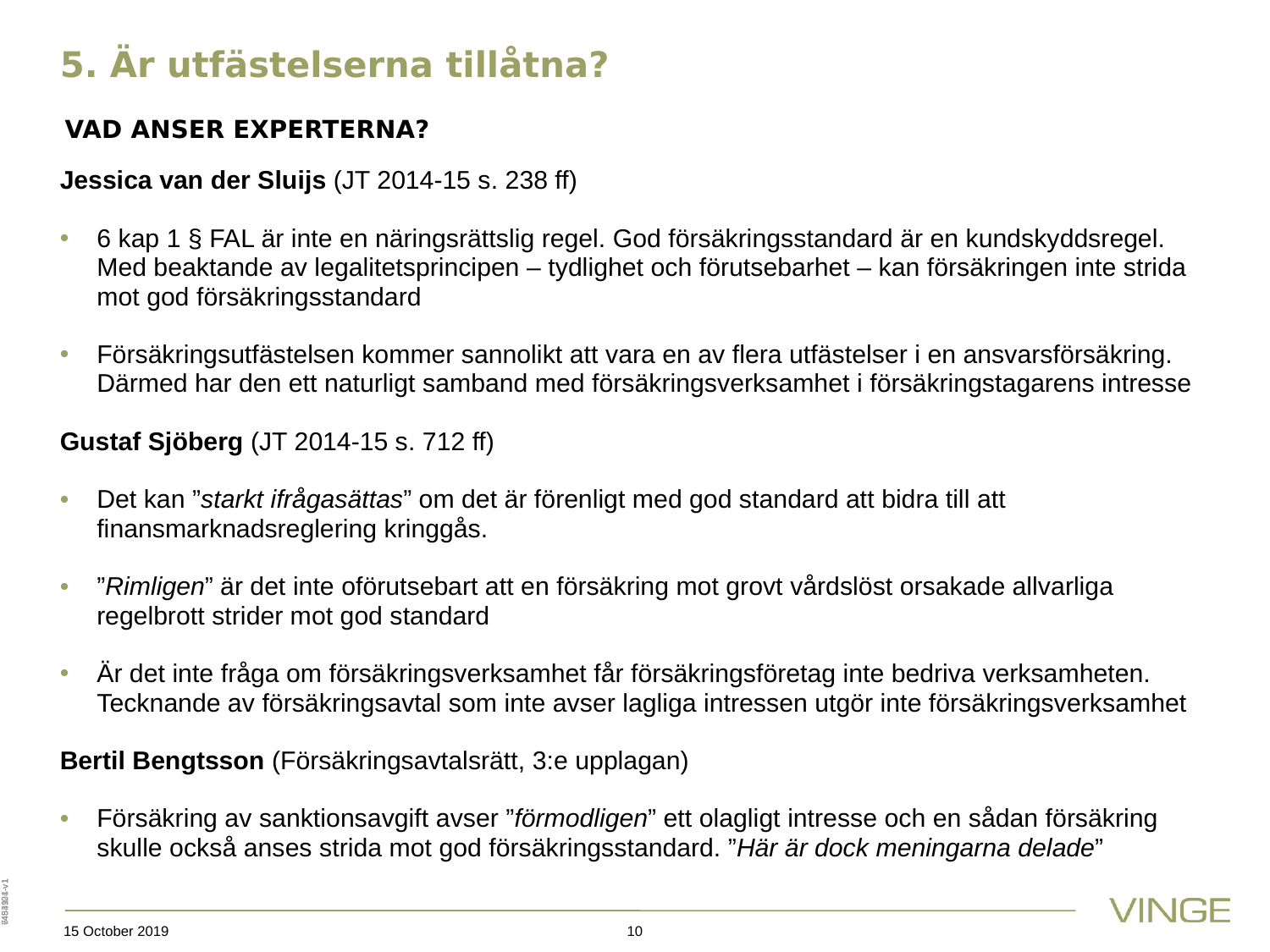

# 5. Är utfästelserna tillåtna?
VAD ANSER EXPERTERNA?
Jessica van der Sluijs (JT 2014-15 s. 238 ff)
6 kap 1 § FAL är inte en näringsrättslig regel. God försäkringsstandard är en kundskyddsregel. Med beaktande av legalitetsprincipen – tydlighet och förutsebarhet – kan försäkringen inte strida mot god försäkringsstandard
Försäkringsutfästelsen kommer sannolikt att vara en av flera utfästelser i en ansvarsförsäkring. Därmed har den ett naturligt samband med försäkringsverksamhet i försäkringstagarens intresse
Gustaf Sjöberg (JT 2014-15 s. 712 ff)
Det kan ”starkt ifrågasättas” om det är förenligt med god standard att bidra till att finansmarknadsreglering kringgås.
”Rimligen” är det inte oförutsebart att en försäkring mot grovt vårdslöst orsakade allvarliga regelbrott strider mot god standard
Är det inte fråga om försäkringsverksamhet får försäkringsföretag inte bedriva verksamheten. Tecknande av försäkringsavtal som inte avser lagliga intressen utgör inte försäkringsverksamhet
Bertil Bengtsson (Försäkringsavtalsrätt, 3:e upplagan)
Försäkring av sanktionsavgift avser ”förmodligen” ett olagligt intresse och en sådan försäkring skulle också anses strida mot god försäkringsstandard. ”Här är dock meningarna delade”

7454121-v1
6483904-v1
15 October 2019
10